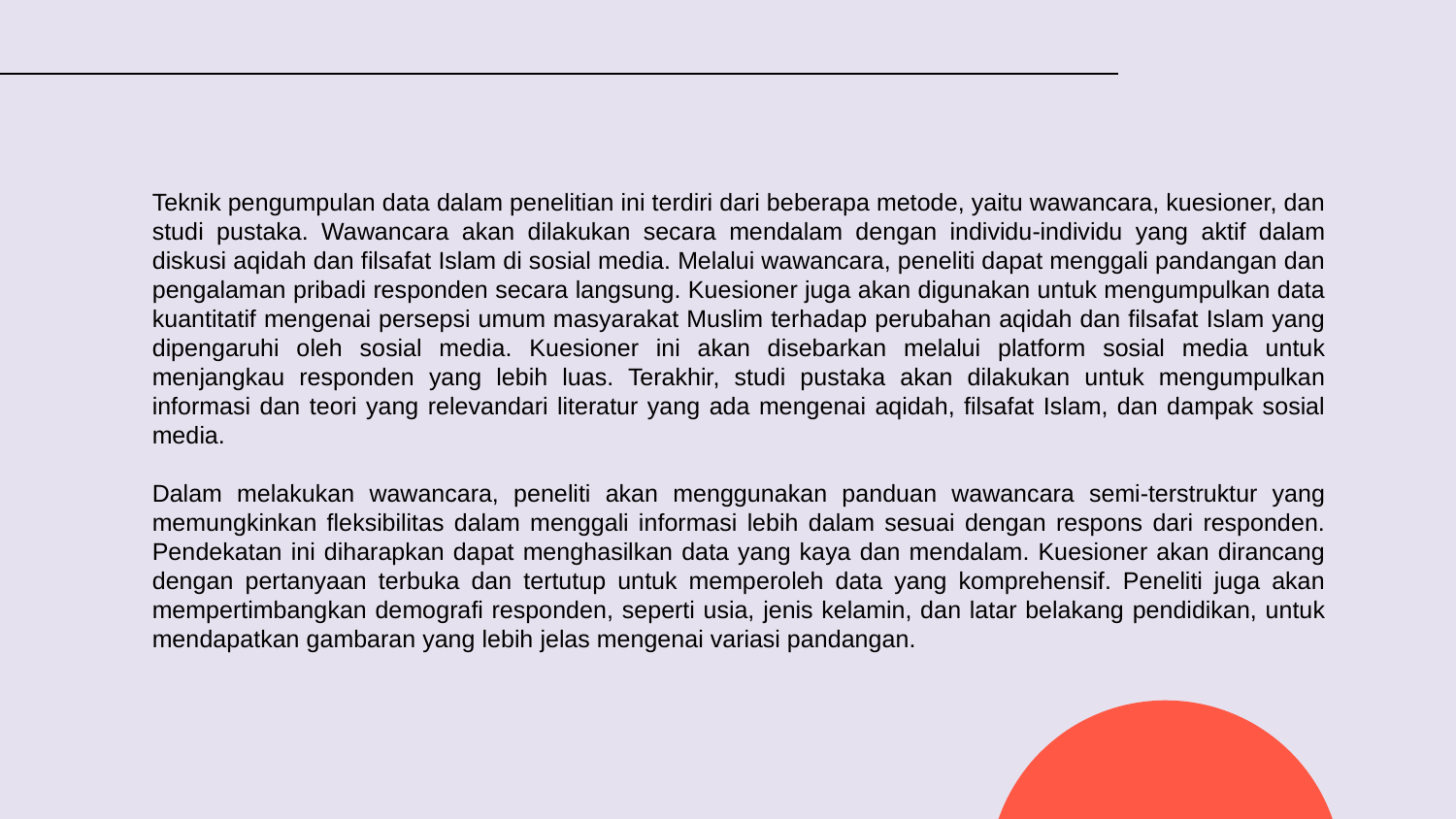

#
Teknik pengumpulan data dalam penelitian ini terdiri dari beberapa metode, yaitu wawancara, kuesioner, dan studi pustaka. Wawancara akan dilakukan secara mendalam dengan individu-individu yang aktif dalam diskusi aqidah dan filsafat Islam di sosial media. Melalui wawancara, peneliti dapat menggali pandangan dan pengalaman pribadi responden secara langsung. Kuesioner juga akan digunakan untuk mengumpulkan data kuantitatif mengenai persepsi umum masyarakat Muslim terhadap perubahan aqidah dan filsafat Islam yang dipengaruhi oleh sosial media. Kuesioner ini akan disebarkan melalui platform sosial media untuk menjangkau responden yang lebih luas. Terakhir, studi pustaka akan dilakukan untuk mengumpulkan informasi dan teori yang relevandari literatur yang ada mengenai aqidah, filsafat Islam, dan dampak sosial media.

Dalam melakukan wawancara, peneliti akan menggunakan panduan wawancara semi-terstruktur yang memungkinkan fleksibilitas dalam menggali informasi lebih dalam sesuai dengan respons dari responden. Pendekatan ini diharapkan dapat menghasilkan data yang kaya dan mendalam. Kuesioner akan dirancang dengan pertanyaan terbuka dan tertutup untuk memperoleh data yang komprehensif. Peneliti juga akan mempertimbangkan demografi responden, seperti usia, jenis kelamin, dan latar belakang pendidikan, untuk mendapatkan gambaran yang lebih jelas mengenai variasi pandangan.